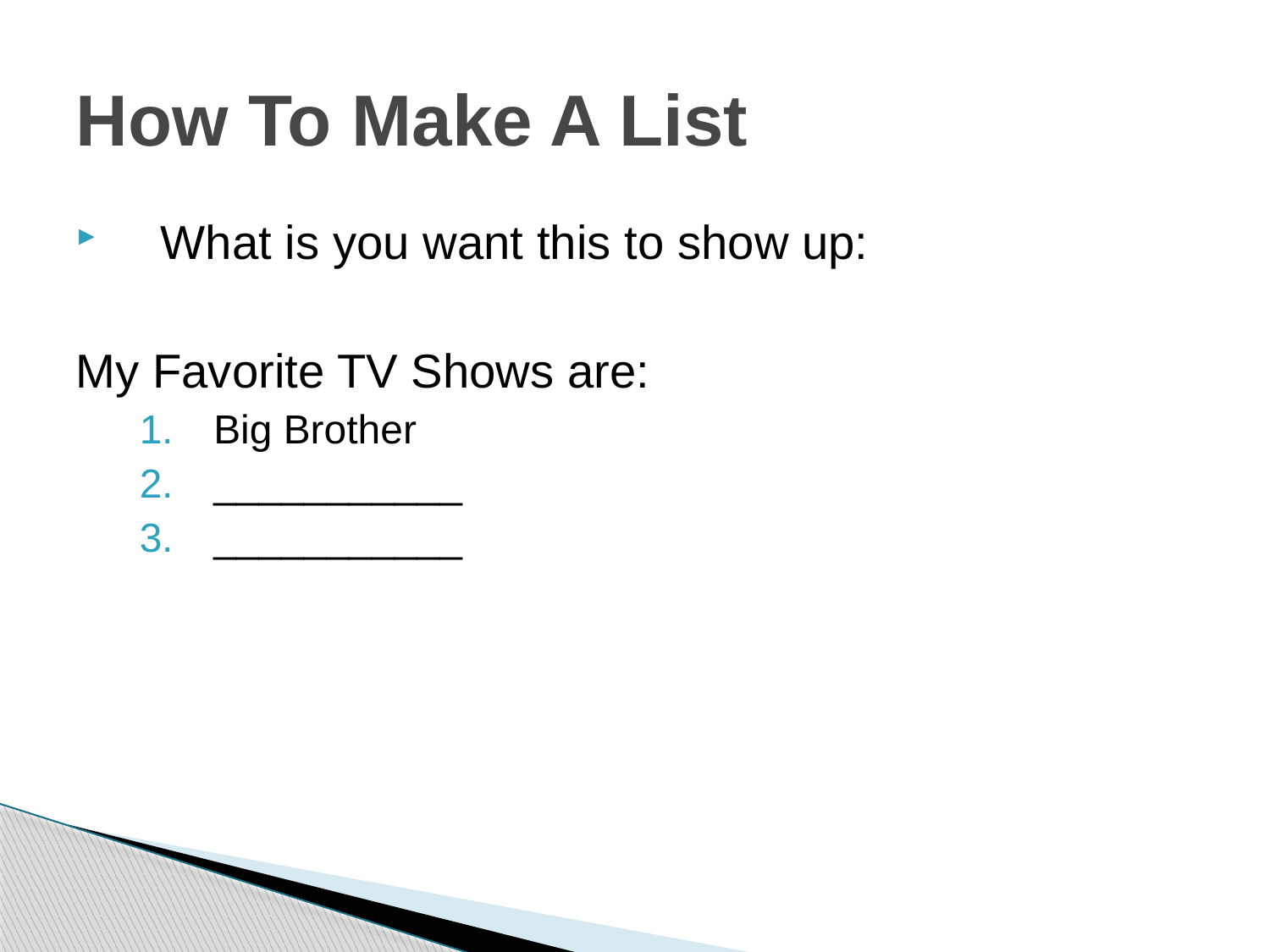

# How To Make A List
What is you want this to show up:

My Favorite TV Shows are:
Big Brother
___________
___________